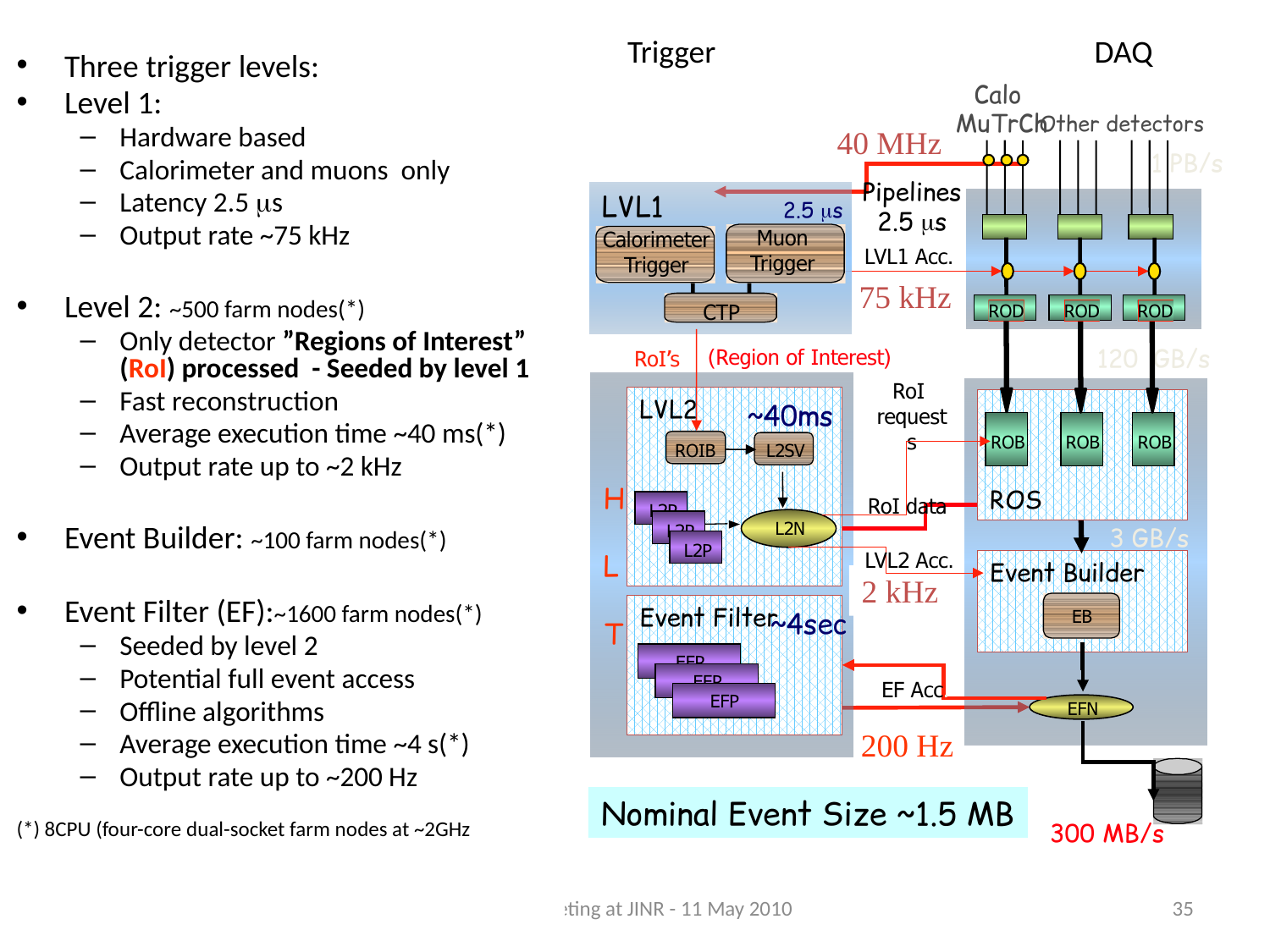

Trigger			            DAQ
Three trigger levels:
Level 1:
Hardware based
Calorimeter and muons  only
Latency 2.5 μs
Output rate ~75 kHz

Level 2: ~500 farm nodes(*)
Only detector ”Regions of Interest” (RoI) processed  - Seeded by level 1
Fast reconstruction
Average execution time ~40 ms(*)
Output rate up to ~2 kHz

Event Builder: ~100 farm nodes(*)

Event Filter (EF):~1600 farm nodes(*)
Seeded by level 2
Potential full event access
Offline algorithms
Average execution time ~4 s(*)
Output rate up to ~200 Hz

(*) 8CPU (four-core dual-socket farm nodes at ~2GHz

Calo
MuTrCh
Other detectors
40 MHz

1 PB/s

Pipelines
2.5 μs
LVL1

2.5 μs

Muon
Trigger
Calorimeter
Trigger

LVL1 Acc.

75 kHz

ROD

ROD

ROD
CTP

RoI’s
120  GB/s
(Region of Interest)

H

L

T

RoI
requests
LVL2

	   ROS
~40ms

ROB

ROB

ROB

ROIB

L2SV

RoI data

L2P

L2P
L2N
3 GB/s

L2P
LVL2 Acc.
Event Builder

2 kHz

EB
Event Filter

~4sec

EFP

EFP

EFP
EF Acc.
EFN

200 Hz

Nominal Event Size ~1.5 MB
300 MB/s
HSG5 Meeting at JINR - 11 May 2010
35
Ricardo Gonçalo, RHUL